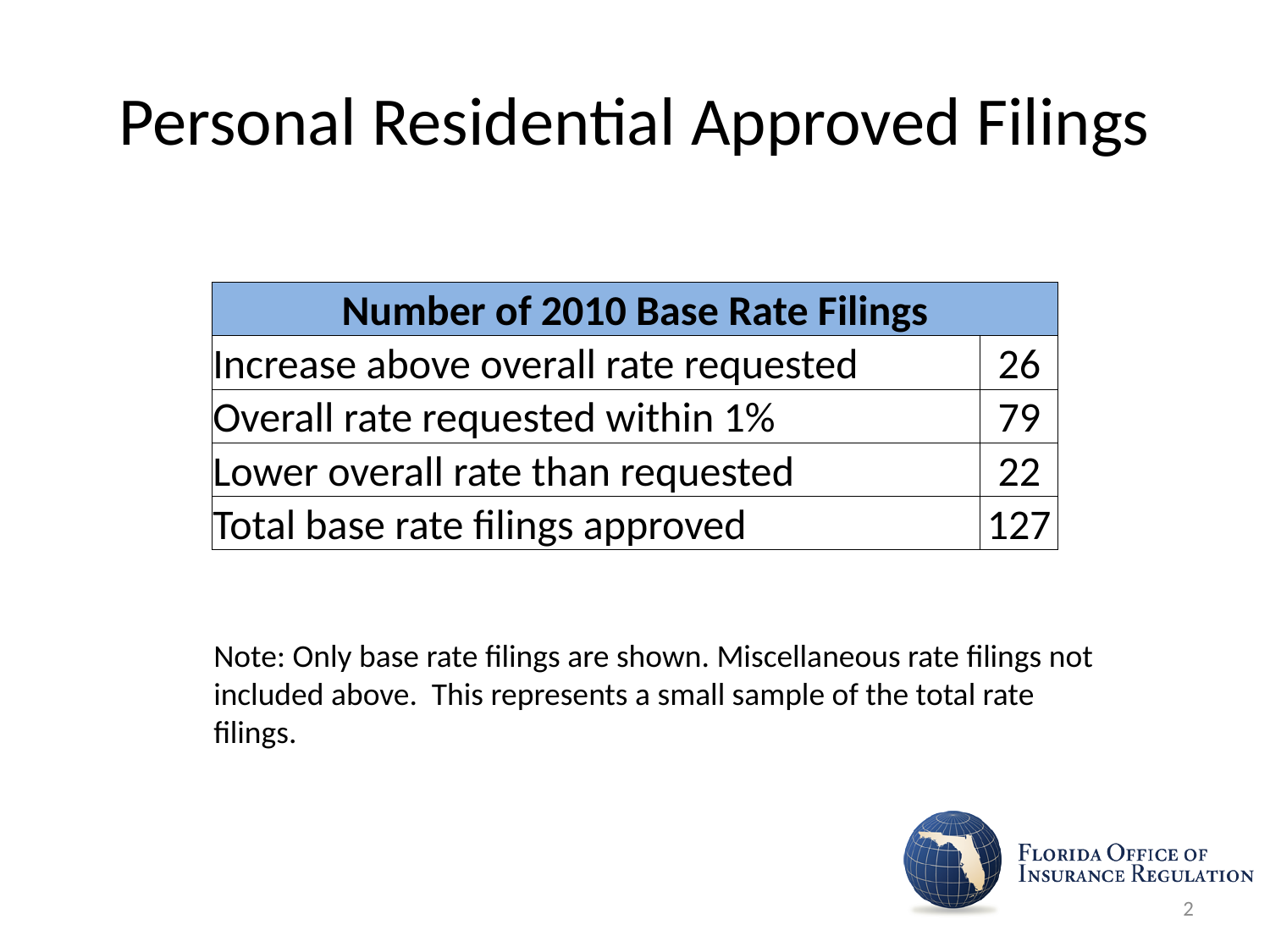

# Personal Residential Approved Filings
| Number of 2010 Base Rate Filings |  |
| --- | --- |
| Increase above overall rate requested | 26 |
| Overall rate requested within 1% | 79 |
| Lower overall rate than requested | 22 |
| Total base rate filings approved | 127 |
Note: Only base rate filings are shown. Miscellaneous rate filings not included above.  This represents a small sample of the total rate filings.
2